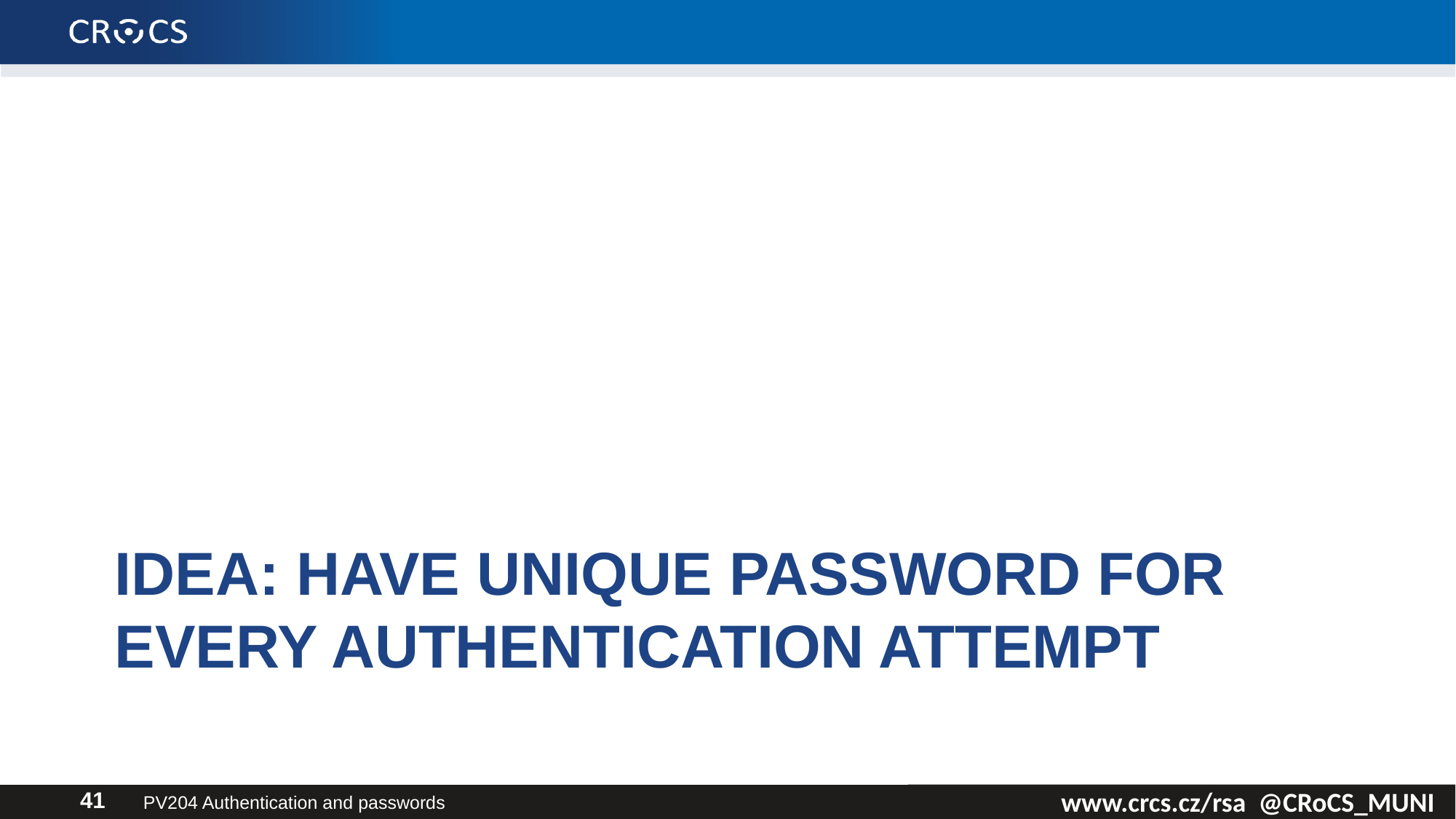

# Idea: Have unique password for every authentication attempt
PV204 Authentication and passwords
41